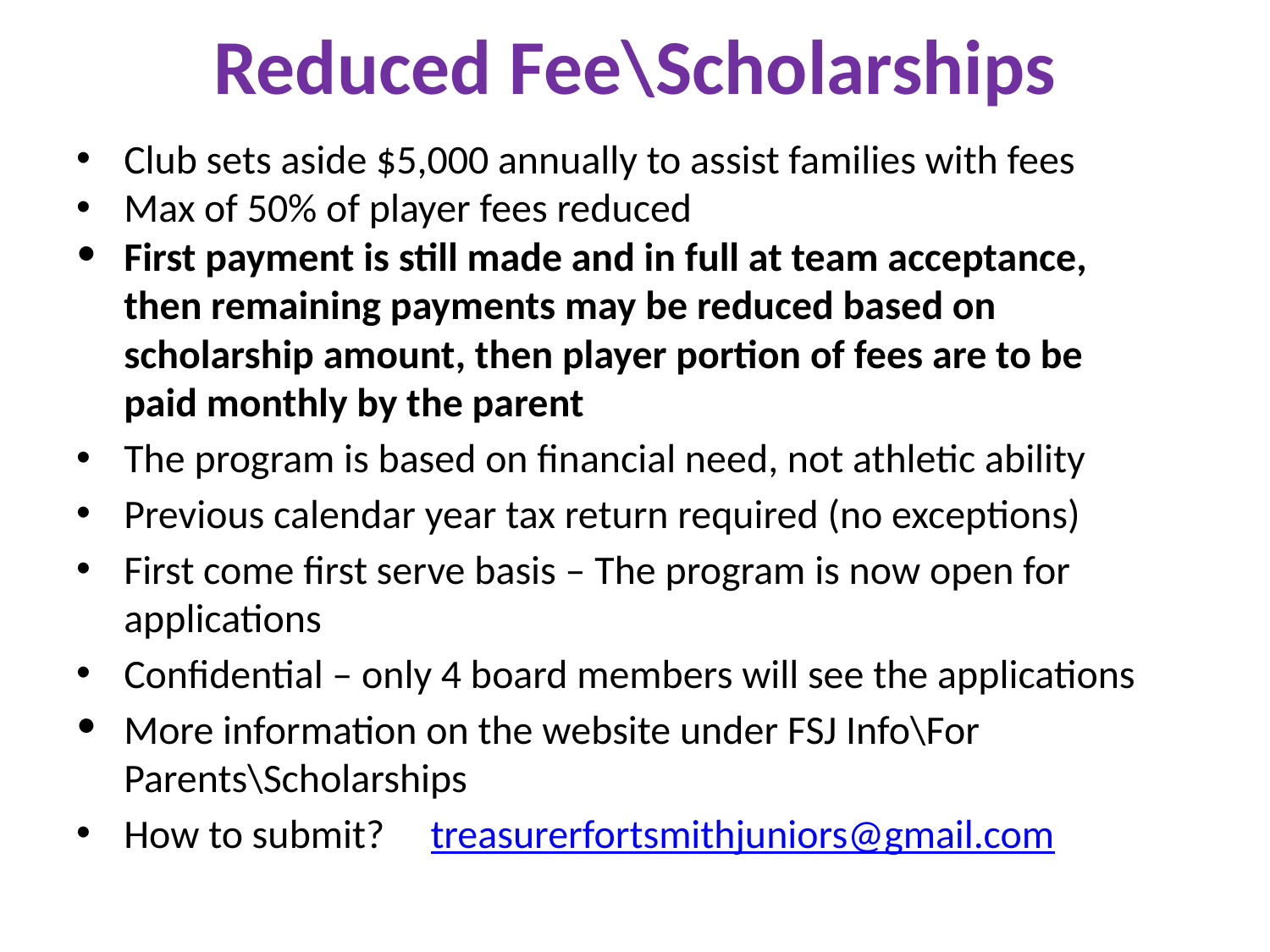

Reduced Fee\Scholarships
Club sets aside $5,000 annually to assist families with fees
Max of 50% of player fees reduced
First payment is still made and in full at team acceptance, then remaining payments may be reduced based on scholarship amount, then player portion of fees are to be paid monthly by the parent
The program is based on financial need, not athletic ability
Previous calendar year tax return required (no exceptions)
First come first serve basis – The program is now open for applications
Confidential – only 4 board members will see the applications
More information on the website under FSJ Info\For                Parents\Scholarships
How to submit?     treasurerfortsmithjuniors@gmail.com